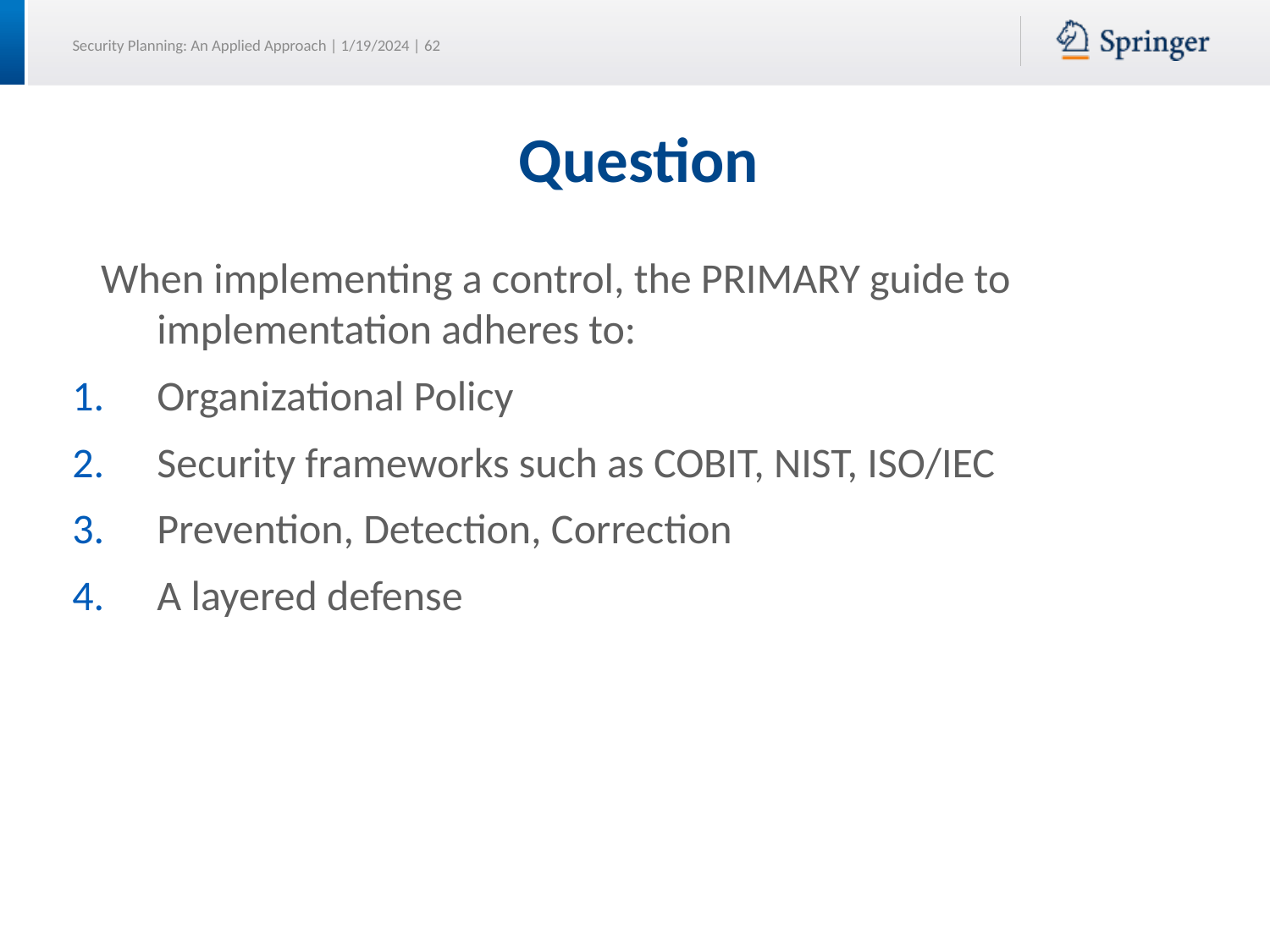

# Question
   When implementing a control, the PRIMARY guide to implementation adheres to:
Organizational Policy
Security frameworks such as COBIT, NIST, ISO/IEC
Prevention, Detection, Correction
A layered defense